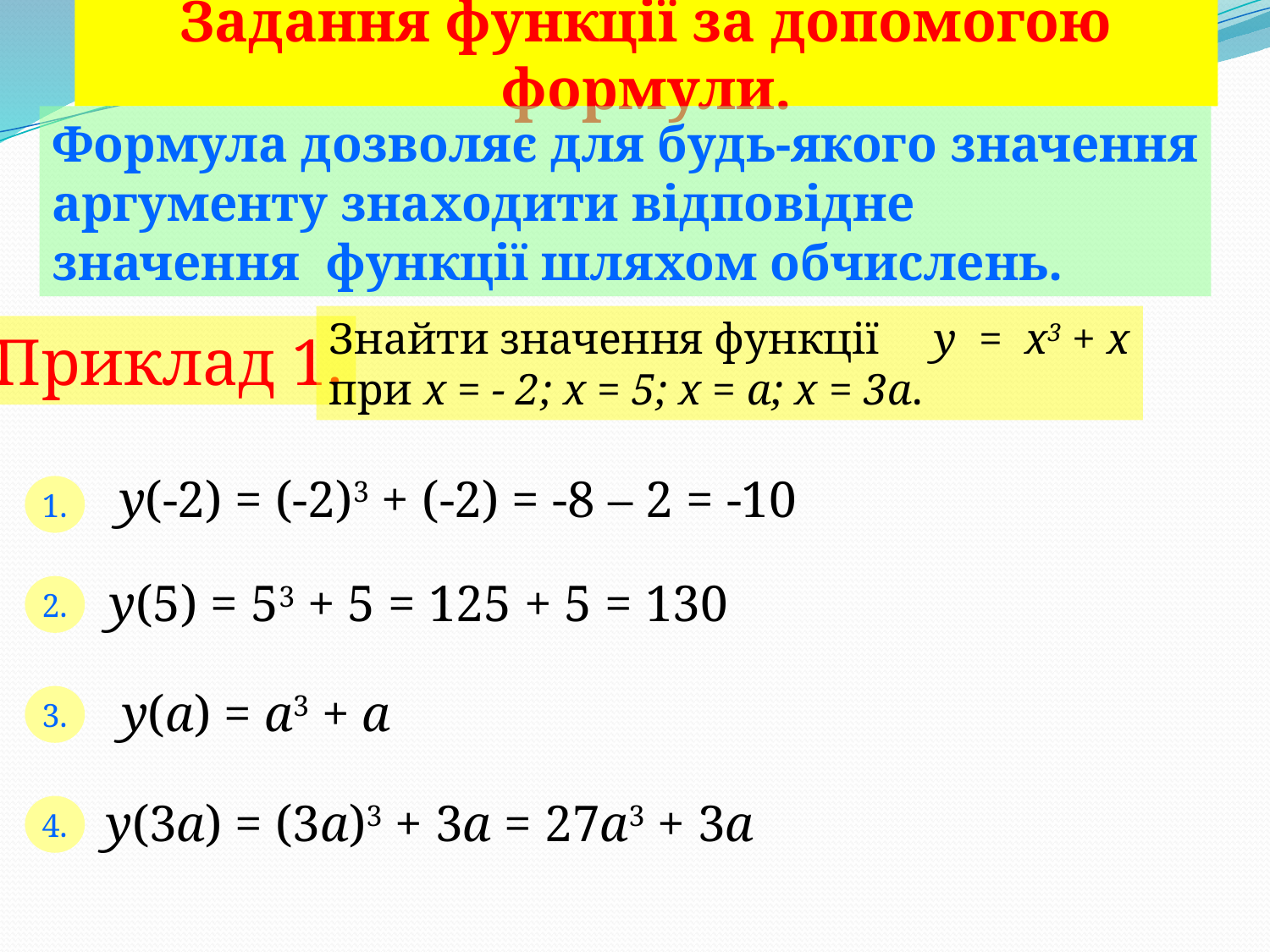

Задання функції за допомогою формули.
Формула дозволяє для будь-якого значення
аргументу знаходити відповідне
значення  функції шляхом обчислень.
Знайти значення функції     y  =  x3 + x
при х = - 2; х = 5; х = а; х = 3а.
Приклад 1.
у(-2) = (-2)3 + (-2) = -8 – 2 = -10
1.
у(5) = 53 + 5 = 125 + 5 = 130
2.
у(а) = а3 + а
3.
у(3а) = (3а)3 + 3а = 27а3 + 3а
4.